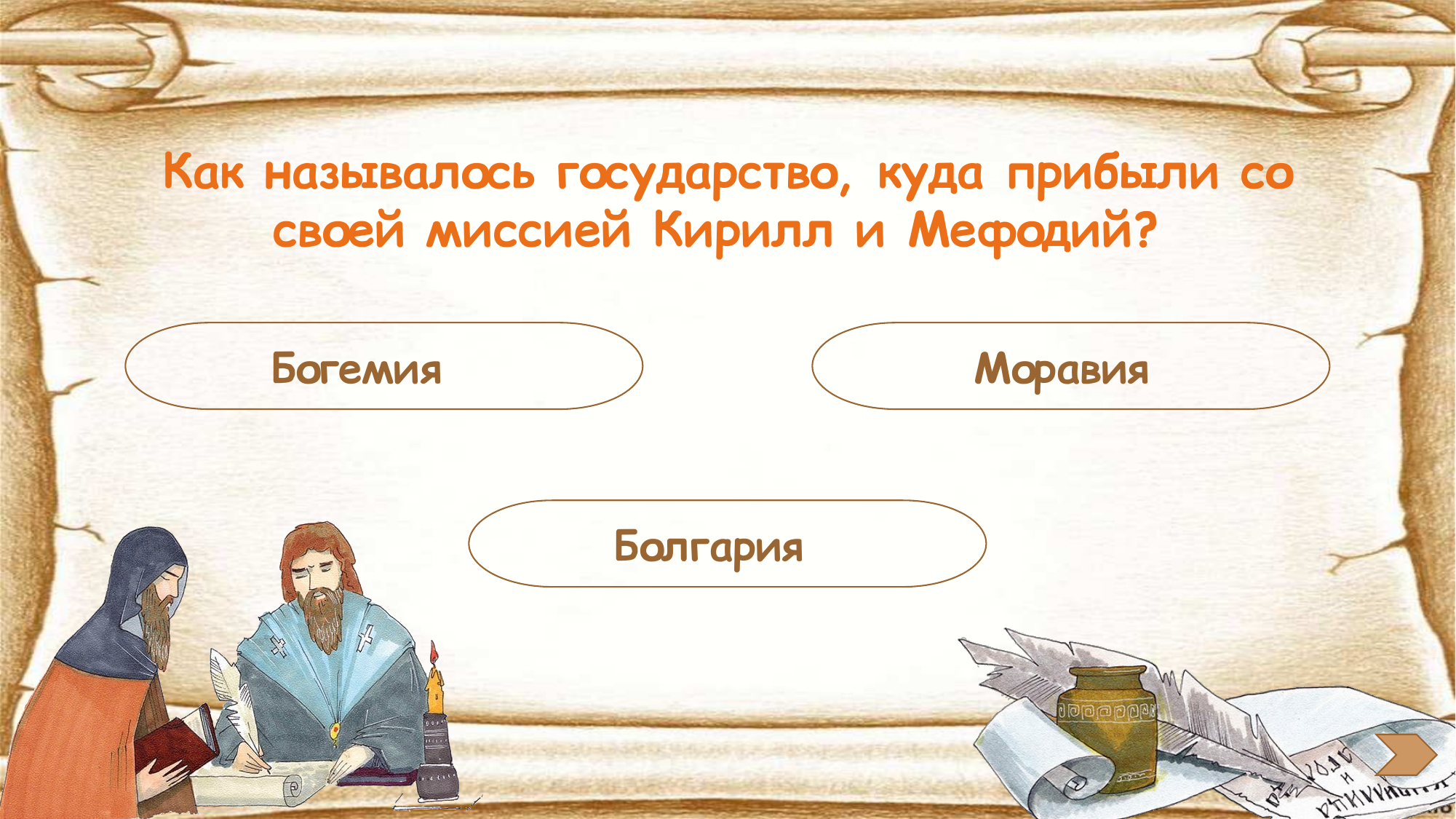

Как называлось государство, куда прибыли со своей миссией Кирилл и Мефодий?
Богемия
Моравия
Болгария